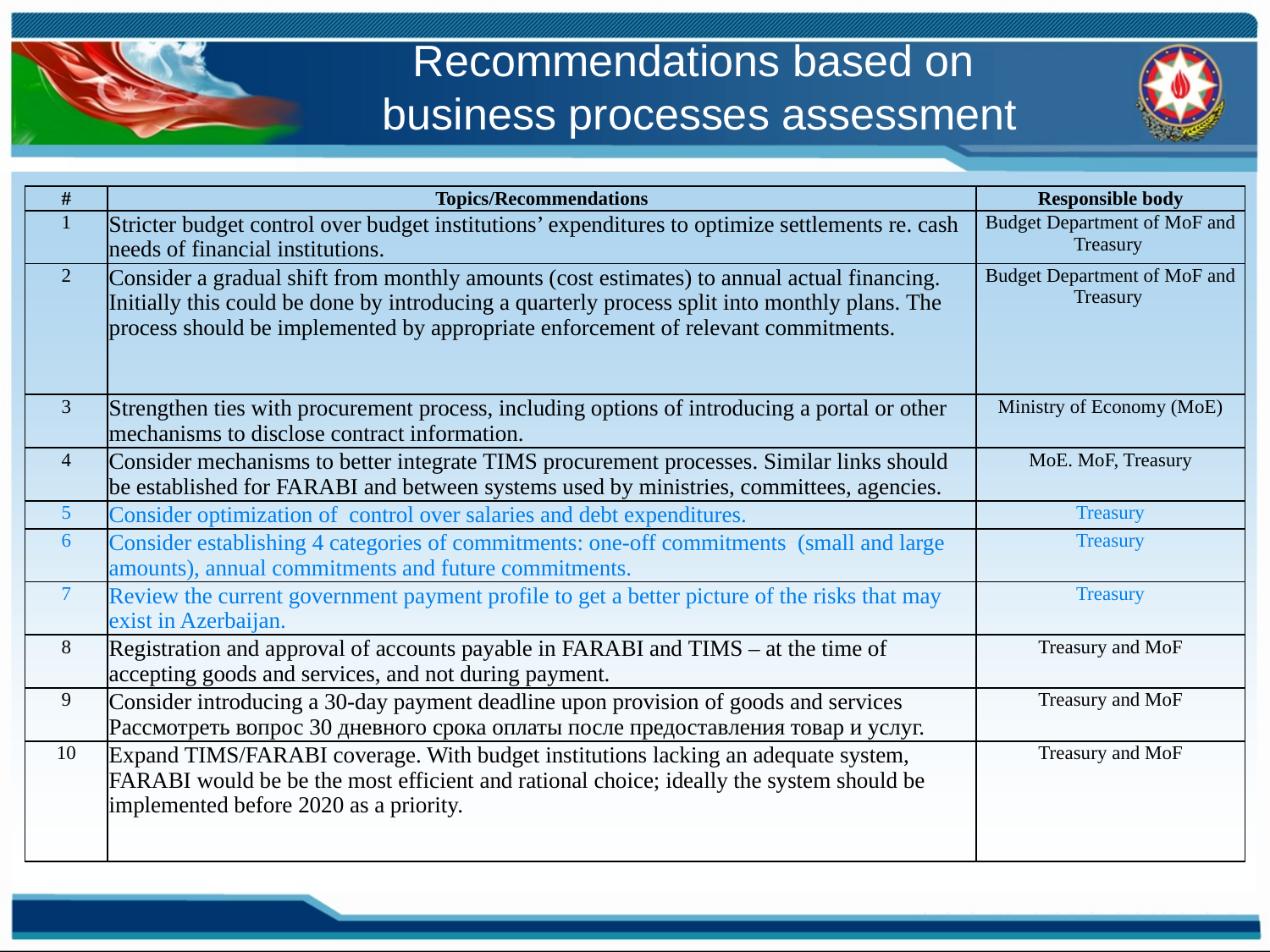

Recommendations based on
business processes assessment
| # | Topics/Recommendations | Responsible body |
| --- | --- | --- |
| 1 | Stricter budget control over budget institutions’ expenditures to optimize settlements re. cash needs of financial institutions. | Budget Department of MoF and Treasury |
| 2 | Consider a gradual shift from monthly amounts (cost estimates) to annual actual financing. Initially this could be done by introducing a quarterly process split into monthly plans. The process should be implemented by appropriate enforcement of relevant commitments. | Budget Department of MoF and Treasury |
| 3 | Strengthen ties with procurement process, including options of introducing a portal or other mechanisms to disclose contract information. | Ministry of Economy (MoE) |
| 4 | Consider mechanisms to better integrate TIMS procurement processes. Similar links should be established for FARABI and between systems used by ministries, committees, agencies. | MoE. MoF, Treasury |
| 5 | Consider optimization of control over salaries and debt expenditures. | Treasury |
| 6 | Consider establishing 4 categories of commitments: one-off commitments (small and large amounts), annual commitments and future commitments. | Treasury |
| 7 | Review the current government payment profile to get a better picture of the risks that may exist in Azerbaijan. | Treasury |
| 8 | Registration and approval of accounts payable in FARABI and TIMS – at the time of accepting goods and services, and not during payment. | Treasury and MoF |
| 9 | Consider introducing a 30-day payment deadline upon provision of goods and services Рассмотреть вопрос 30 дневного срока оплаты после предоставления товар и услуг. | Treasury and MoF |
| 10 | Expand TIMS/FARABI coverage. With budget institutions lacking an adequate system, FARABI would be be the most efficient and rational choice; ideally the system should be implemented before 2020 as a priority. | Treasury and MoF |